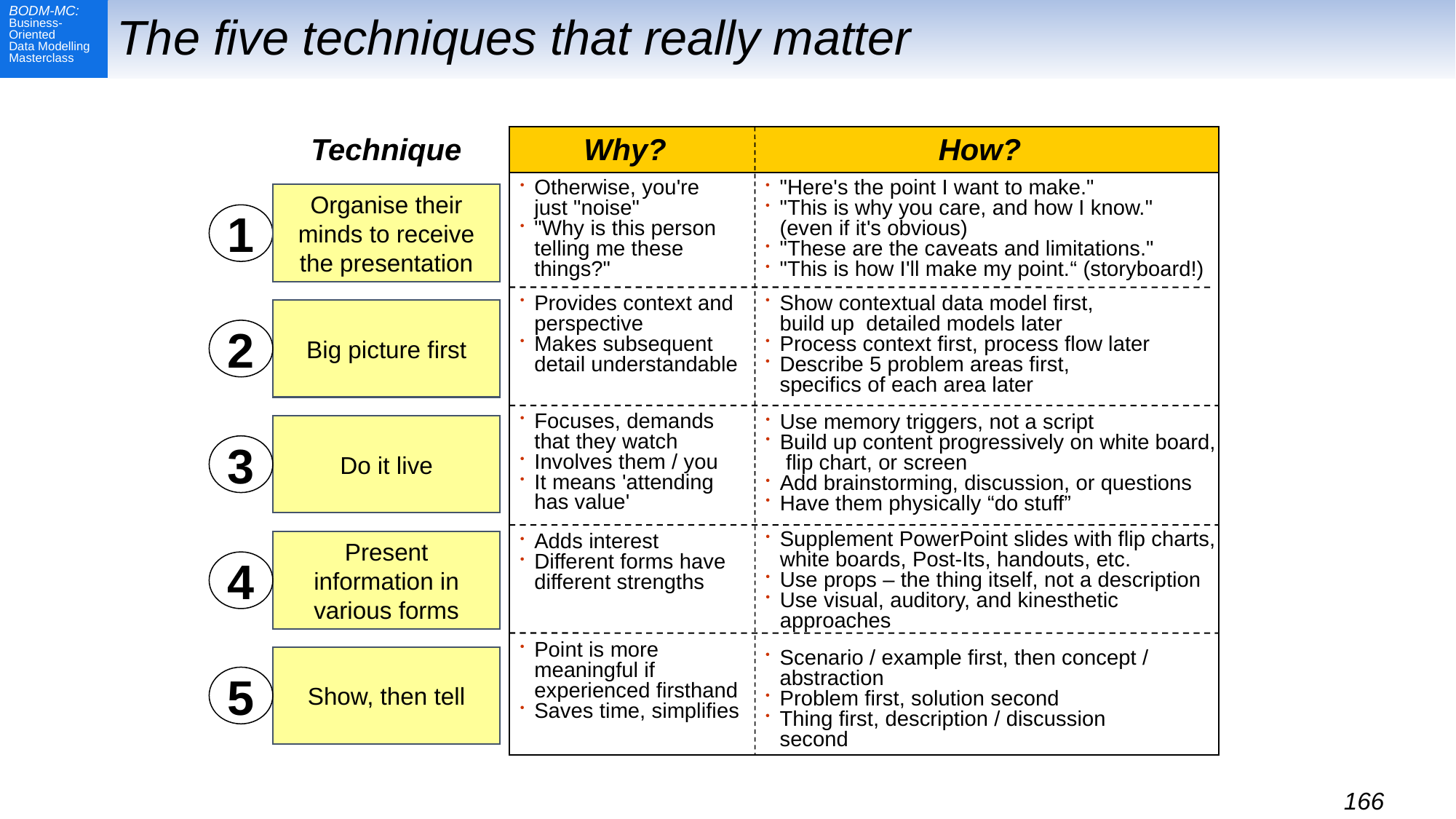

# The five techniques that really matter
Technique
Why?
How?

Otherwise, you're just "noise"
"Why is this person telling me these things?"
"Here's the point I want to make."
"This is why you care, and how I know."
(even if it's obvious)
"These are the caveats and limitations."
"This is how I'll make my point.“ (storyboard!)
Organise their minds to receive the presentation
1

Provides context and perspective
Makes subsequent detail understandable
Show contextual data model first,
build up  detailed models later
Process context first, process flow later
Describe 5 problem areas first,
specifics of each area later
Big picture first
2

Focuses, demands that they watch
Involves them / you
It means 'attending has value'
Use memory triggers, not a script
Build up content progressively on white board,  flip chart, or screen
Add brainstorming, discussion, or questions
Have them physically “do stuff”
Do it live
3

Supplement PowerPoint slides with flip charts, white boards, Post-Its, handouts, etc.
Use props – the thing itself, not a description
Use visual, auditory, and kinesthetic approaches
Adds interest
Different forms have different strengths
Present information in various forms
4

Point is more meaningful if experienced firsthand
Saves time, simplifies
Scenario / example first, then concept / abstraction
Problem first, solution second
Thing first, description / discussion second
Show, then tell
5